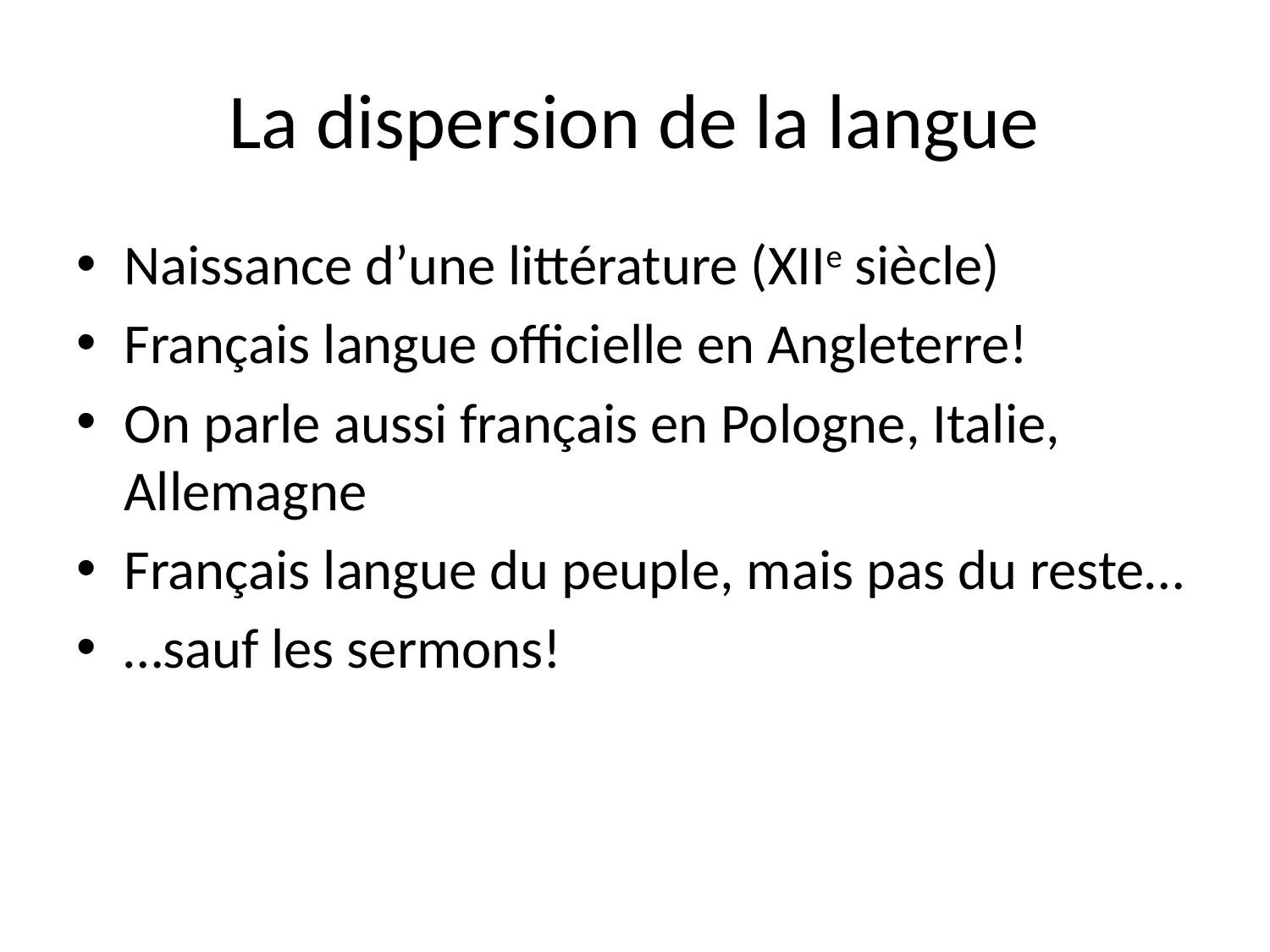

# La dispersion de la langue
Naissance d’une littérature (XIIe siècle)
Français langue officielle en Angleterre!
On parle aussi français en Pologne, Italie, Allemagne
Français langue du peuple, mais pas du reste…
…sauf les sermons!